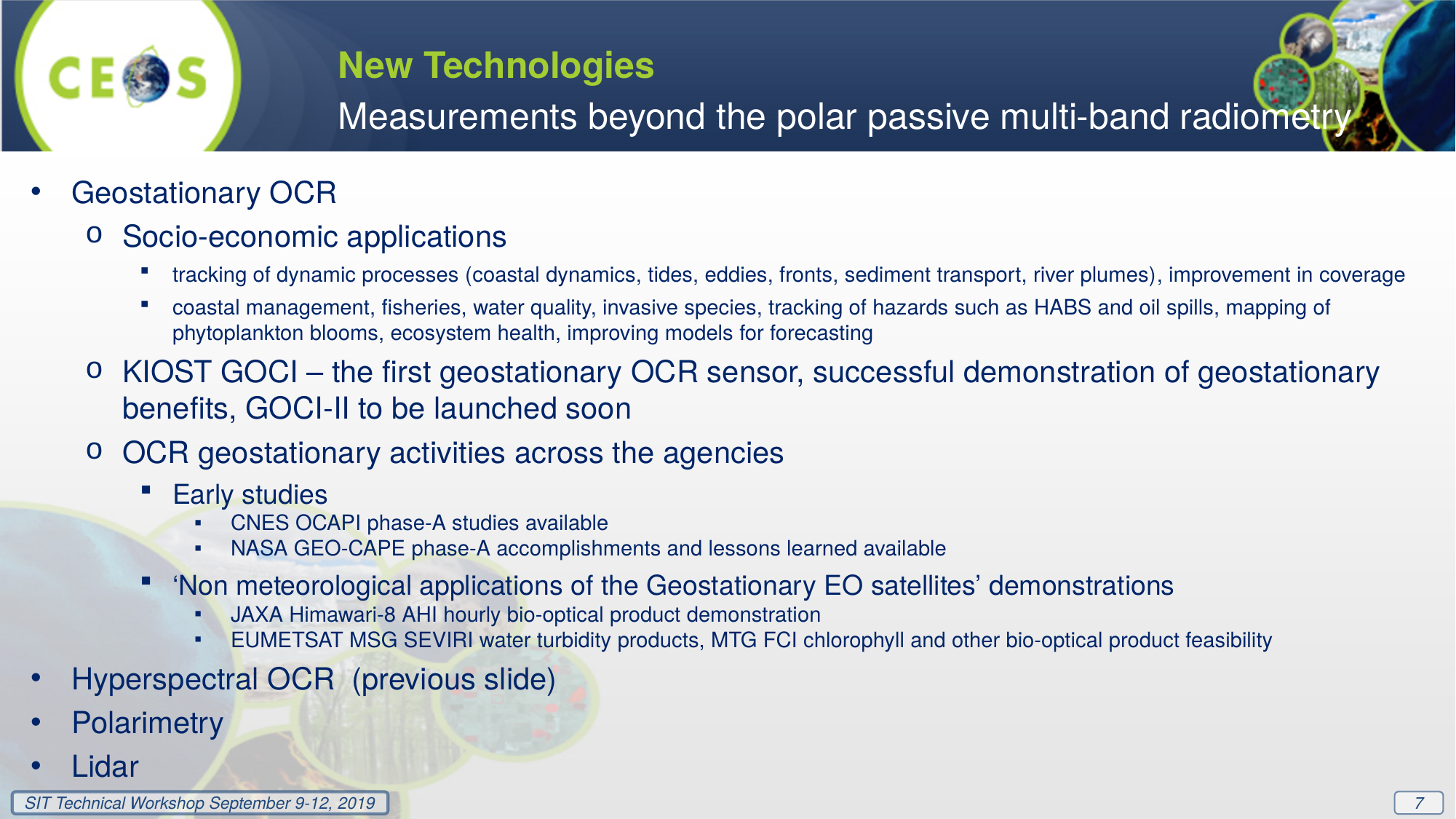

New Technologies
Measurements beyond the polar passive multi-band radiometry
Geostationary OCR
Socio-economic applications
tracking of dynamic processes (coastal dynamics, tides, eddies, fronts, sediment transport, river plumes), improvement in coverage
coastal management, fisheries, water quality, invasive species, tracking of hazards such as HABS and oil spills, mapping of phytoplankton blooms, ecosystem health, improving models for forecasting
KIOST GOCI – the first geostationary OCR sensor, successful demonstration of geostationary benefits, GOCI-II to be launched soon
OCR geostationary activities across the agencies
Early studies
CNES OCAPI phase-A studies available
NASA GEO-CAPE phase-A accomplishments and lessons learned available
‘Non meteorological applications of the Geostationary EO satellites’ demonstrations
JAXA Himawari-8 AHI hourly bio-optical product demonstration
EUMETSAT MSG SEVIRI water turbidity products, MTG FCI chlorophyll and other bio-optical product feasibility
Hyperspectral OCR  (previous slide)
Polarimetry
Lidar

7